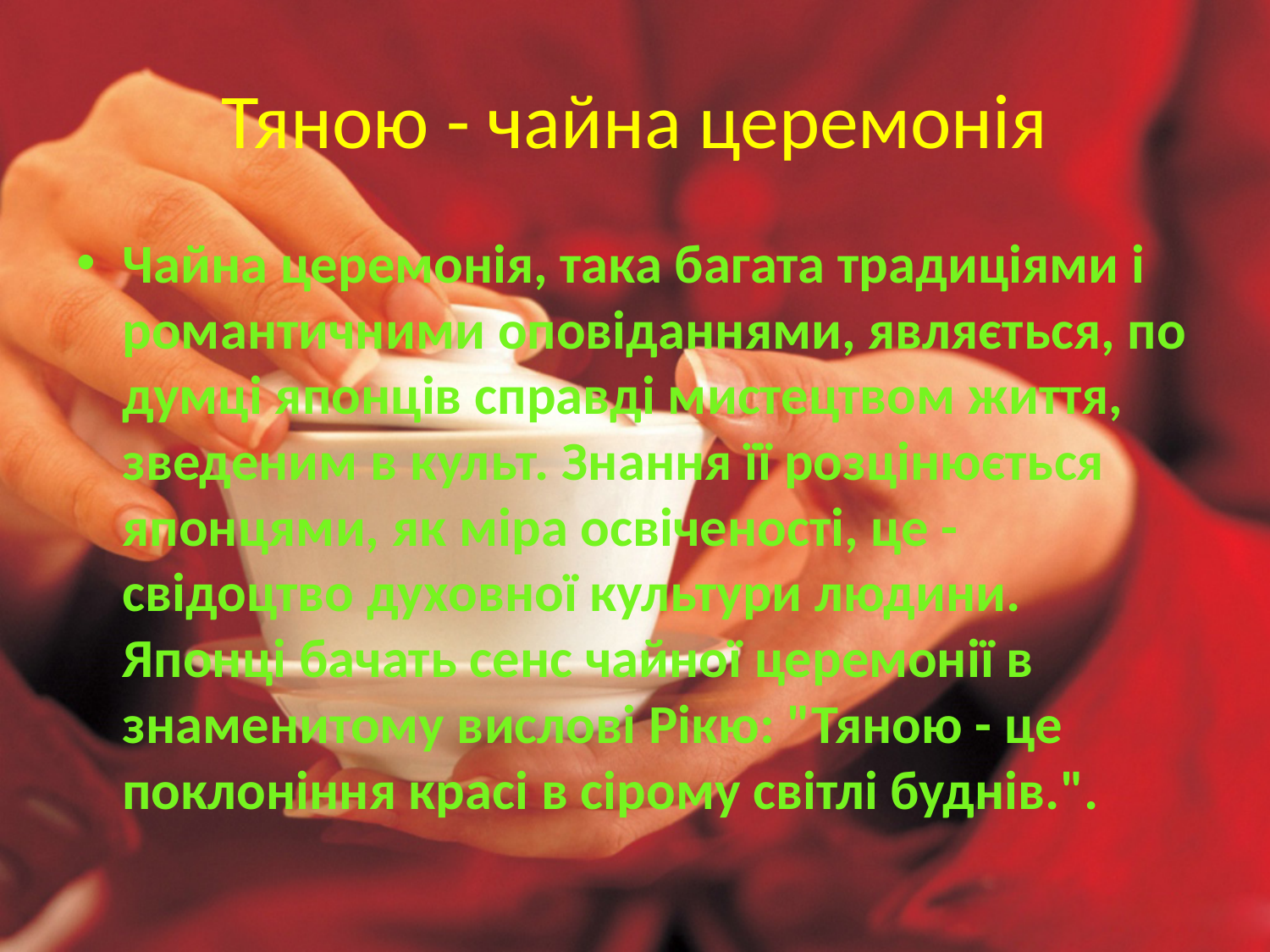

# Тяною - чайна церемонія
Чайна церемонія, така багата традиціями і романтичними оповіданнями, являється, по думці японців справді мистецтвом життя, зведеним в культ. Знання її розцінюється японцями, як міра освіченості, це - свідоцтво духовної культури людини. Японці бачать сенс чайної церемонії в знаменитому вислові Рікю: "Тяною - це поклоніння красі в сірому світлі буднів.".